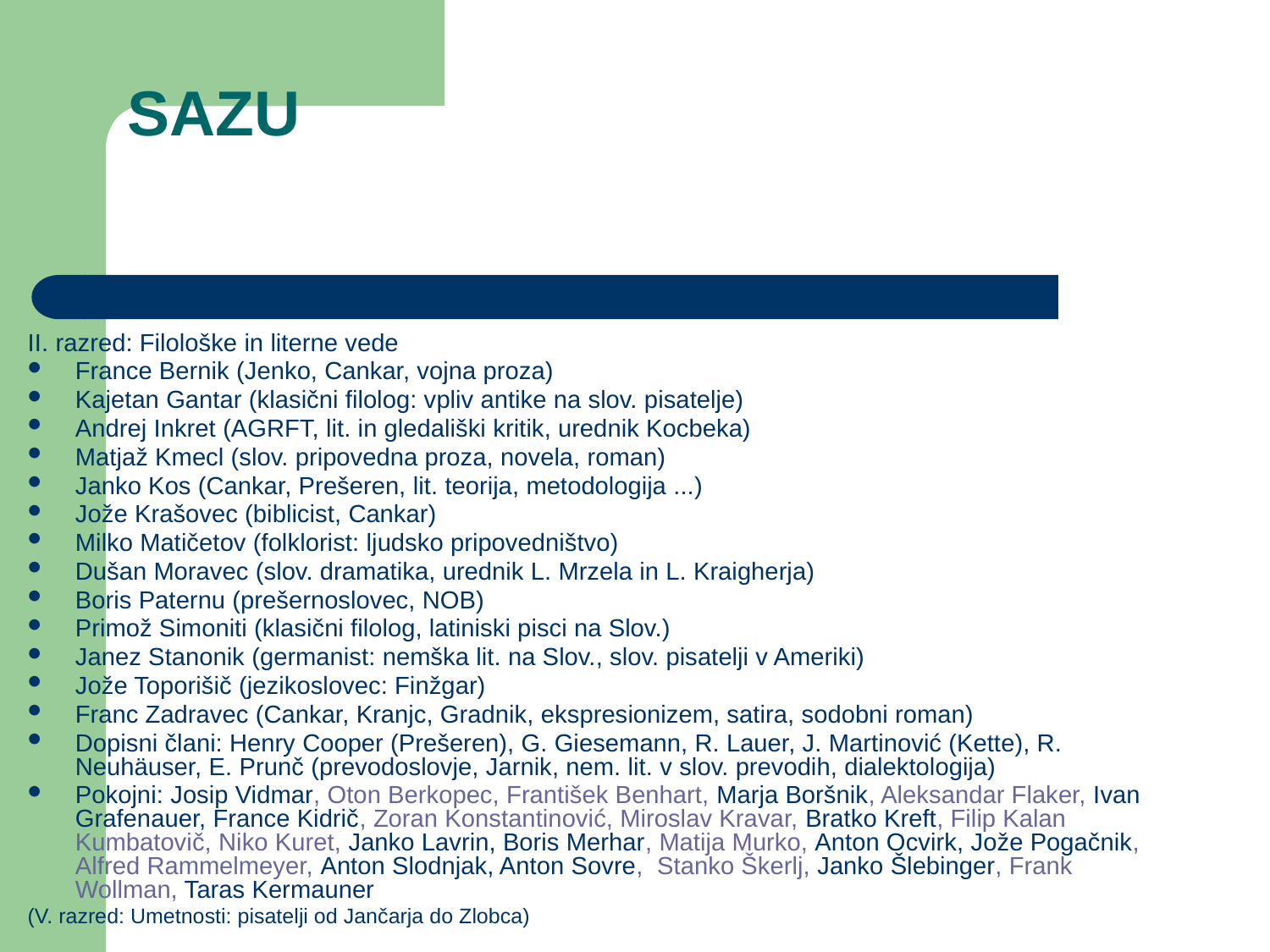

SAZU
II. razred: Filološke in literne vede
France Bernik (Jenko, Cankar, vojna proza)
Kajetan Gantar (klasični filolog: vpliv antike na slov. pisatelje)
Andrej Inkret (AGRFT, lit. in gledališki kritik, urednik Kocbeka)
Matjaž Kmecl (slov. pripovedna proza, novela, roman)
Janko Kos (Cankar, Prešeren, lit. teorija, metodologija ...)
Jože Krašovec (biblicist, Cankar)
Milko Matičetov (folklorist: ljudsko pripovedništvo)
Dušan Moravec (slov. dramatika, urednik L. Mrzela in L. Kraigherja)
Boris Paternu (prešernoslovec, NOB)
Primož Simoniti (klasični filolog, latiniski pisci na Slov.)
Janez Stanonik (germanist: nemška lit. na Slov., slov. pisatelji v Ameriki)
Jože Toporišič (jezikoslovec: Finžgar)
Franc Zadravec (Cankar, Kranjc, Gradnik, ekspresionizem, satira, sodobni roman)
Dopisni člani: Henry Cooper (Prešeren), G. Giesemann, R. Lauer, J. Martinović (Kette), R. Neuhäuser, E. Prunč (prevodoslovje, Jarnik, nem. lit. v slov. prevodih, dialektologija)
Pokojni: Josip Vidmar, Oton Berkopec, František Benhart, Marja Boršnik, Aleksandar Flaker, Ivan Grafenauer, France Kidrič, Zoran Konstantinović, Miroslav Kravar, Bratko Kreft, Filip Kalan Kumbatovič, Niko Kuret, Janko Lavrin, Boris Merhar, Matija Murko, Anton Ocvirk, Jože Pogačnik, Alfred Rammelmeyer, Anton Slodnjak, Anton Sovre,  Stanko Škerlj, Janko Šlebinger, Frank Wollman, Taras Kermauner
(V. razred: Umetnosti: pisatelji od Jančarja do Zlobca)